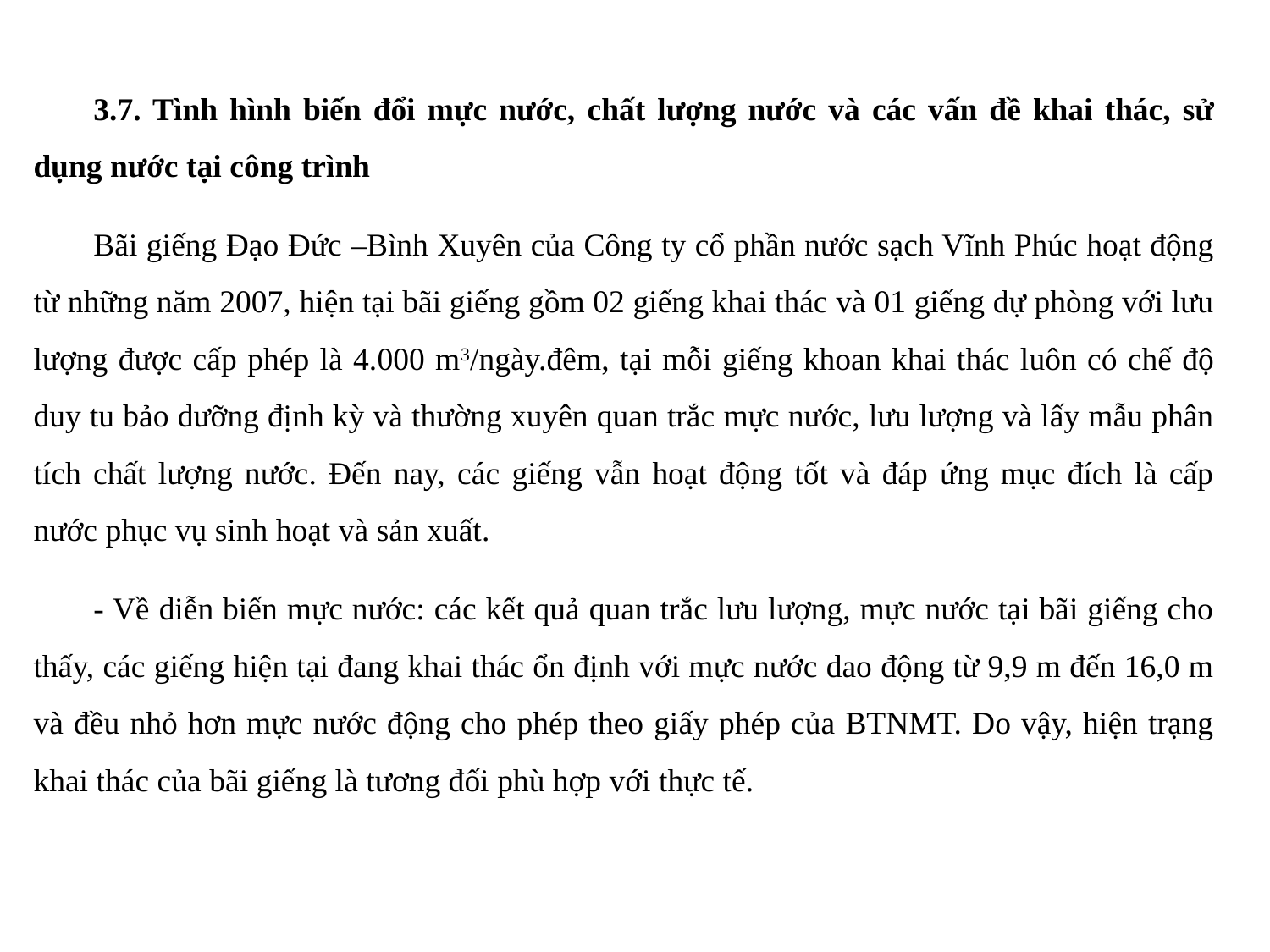

3.7. Tình hình biến đổi mực nước, chất lượng nước và các vấn đề khai thác, sử dụng nước tại công trình
Bãi giếng Đạo Đức –Bình Xuyên của Công ty cổ phần nước sạch Vĩnh Phúc hoạt động từ những năm 2007, hiện tại bãi giếng gồm 02 giếng khai thác và 01 giếng dự phòng với lưu lượng được cấp phép là 4.000 m3/ngày.đêm, tại mỗi giếng khoan khai thác luôn có chế độ duy tu bảo dưỡng định kỳ và thường xuyên quan trắc mực nước, lưu lượng và lấy mẫu phân tích chất lượng nước. Đến nay, các giếng vẫn hoạt động tốt và đáp ứng mục đích là cấp nước phục vụ sinh hoạt và sản xuất.
- Về diễn biến mực nước: các kết quả quan trắc lưu lượng, mực nước tại bãi giếng cho thấy, các giếng hiện tại đang khai thác ổn định với mực nước dao động từ 9,9 m đến 16,0 m và đều nhỏ hơn mực nước động cho phép theo giấy phép của BTNMT. Do vậy, hiện trạng khai thác của bãi giếng là tương đối phù hợp với thực tế.